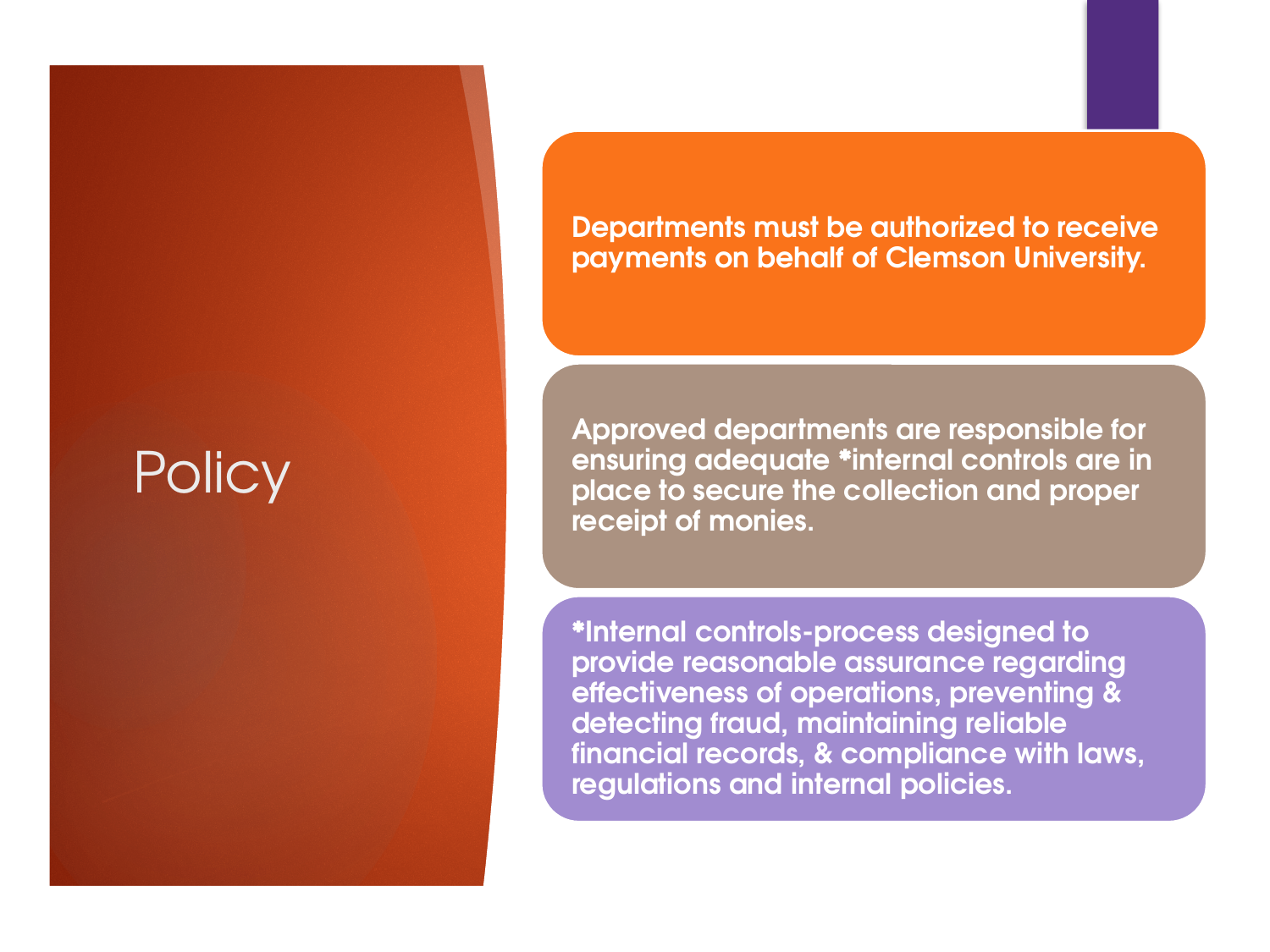

Departments must be authorized to receive payments on behalf of Clemson University.
Approved departments are responsible for ensuring adequate *internal controls are in place to secure the collection and proper receipt of monies.
*Internal controls-process designed to provide reasonable assurance regarding effectiveness of operations, preventing & detecting fraud, maintaining reliable financial records, & compliance with laws, regulations and internal policies.
# Policy